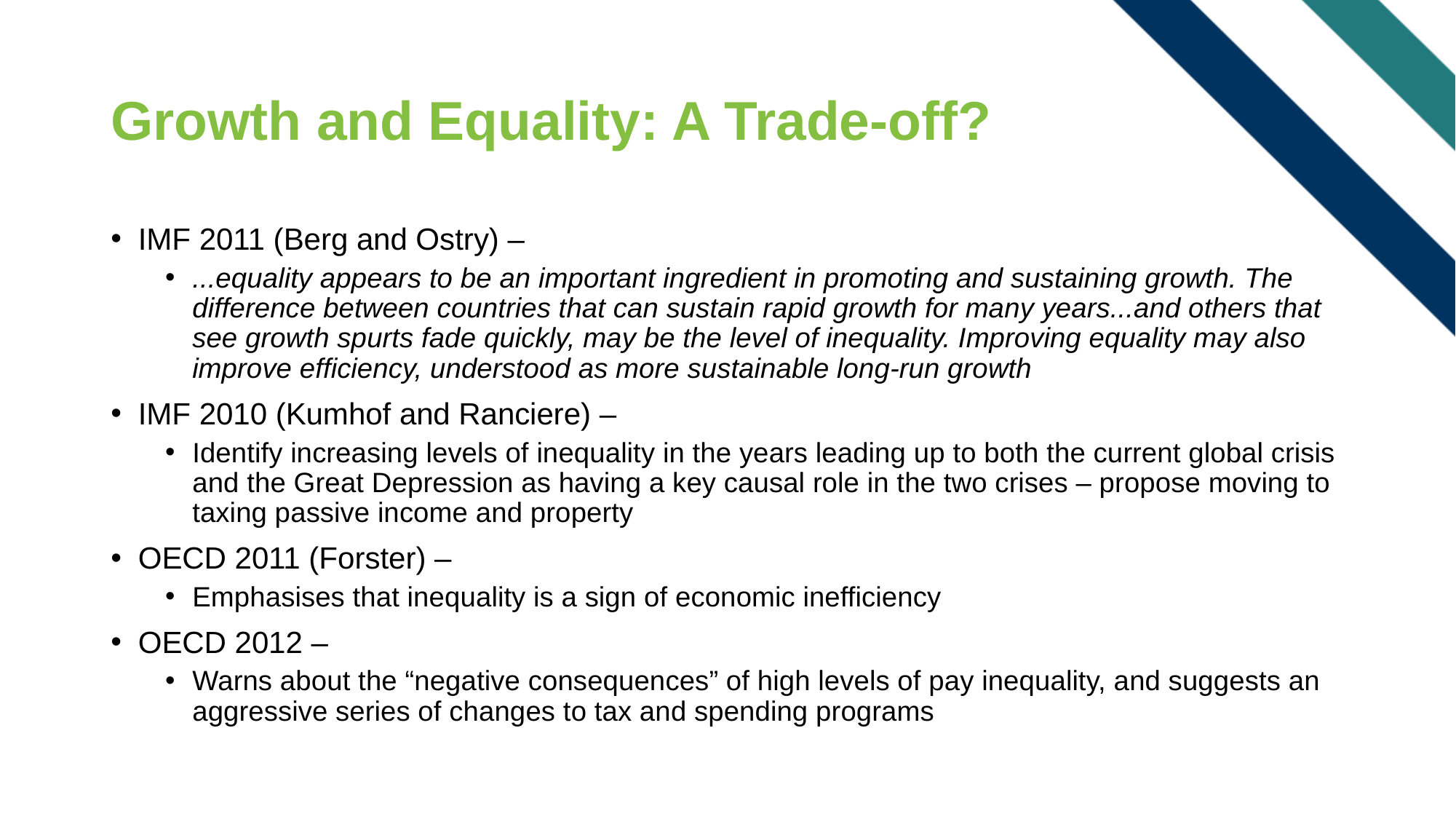

# Growth and Equality: A Trade-off?
IMF 2011 (Berg and Ostry) –
...equality appears to be an important ingredient in promoting and sustaining growth. The difference between countries that can sustain rapid growth for many years...and others that see growth spurts fade quickly, may be the level of inequality. Improving equality may also improve efficiency, understood as more sustainable long-run growth
IMF 2010 (Kumhof and Ranciere) –
Identify increasing levels of inequality in the years leading up to both the current global crisis and the Great Depression as having a key causal role in the two crises – propose moving to taxing passive income and property
OECD 2011 (Forster) –
Emphasises that inequality is a sign of economic inefficiency
OECD 2012 –
Warns about the “negative consequences” of high levels of pay inequality, and suggests an aggressive series of changes to tax and spending programs